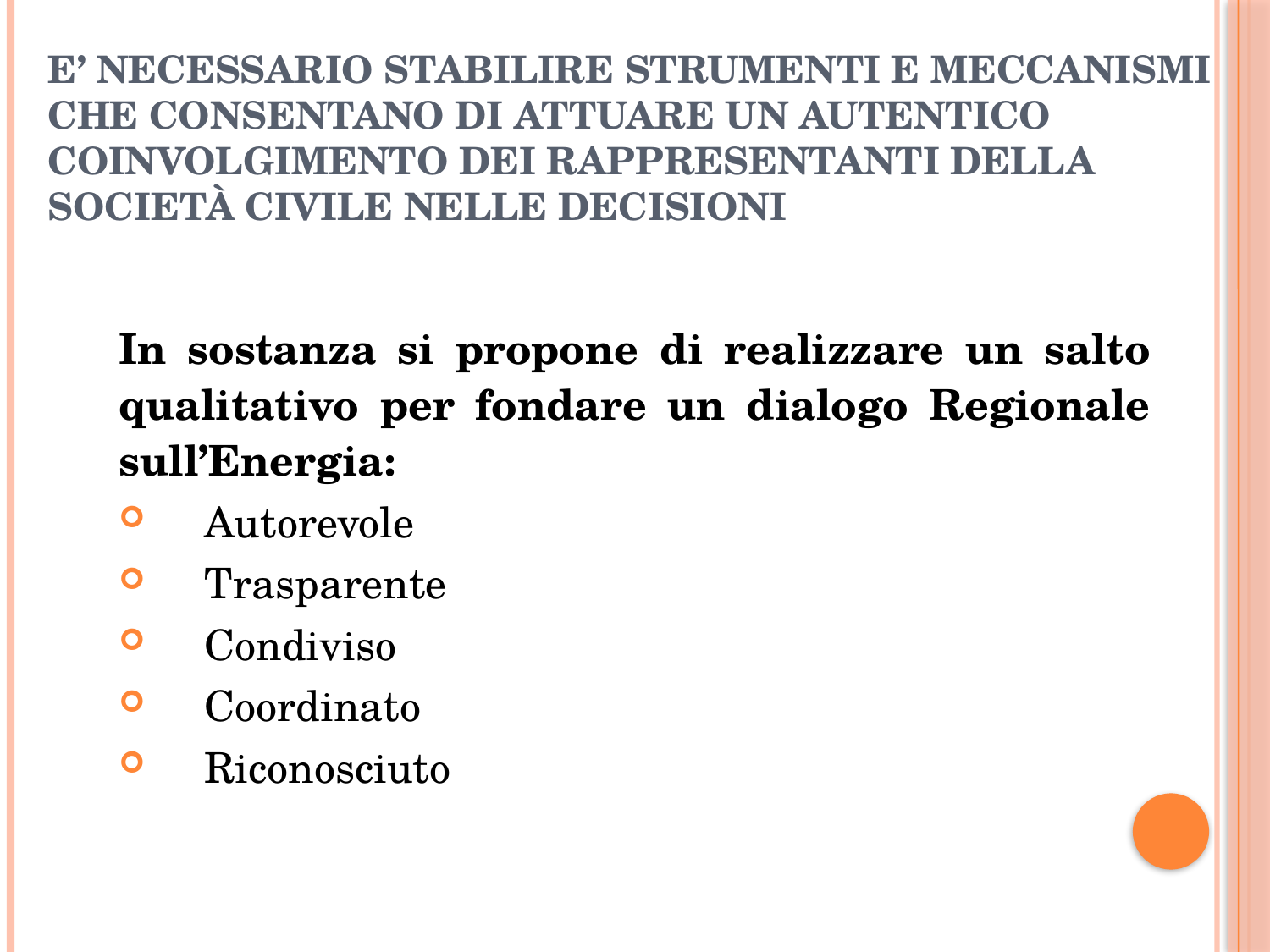

# E’ necessario stabilire strumenti e meccanismi che consentano di attuare un autentico coinvolgimento dei rappresentanti della società civile nelle decisioni
In sostanza si propone di realizzare un salto qualitativo per fondare un dialogo Regionale sull’Energia:
     Autorevole
     Trasparente
     Condiviso
     Coordinato
     Riconosciuto